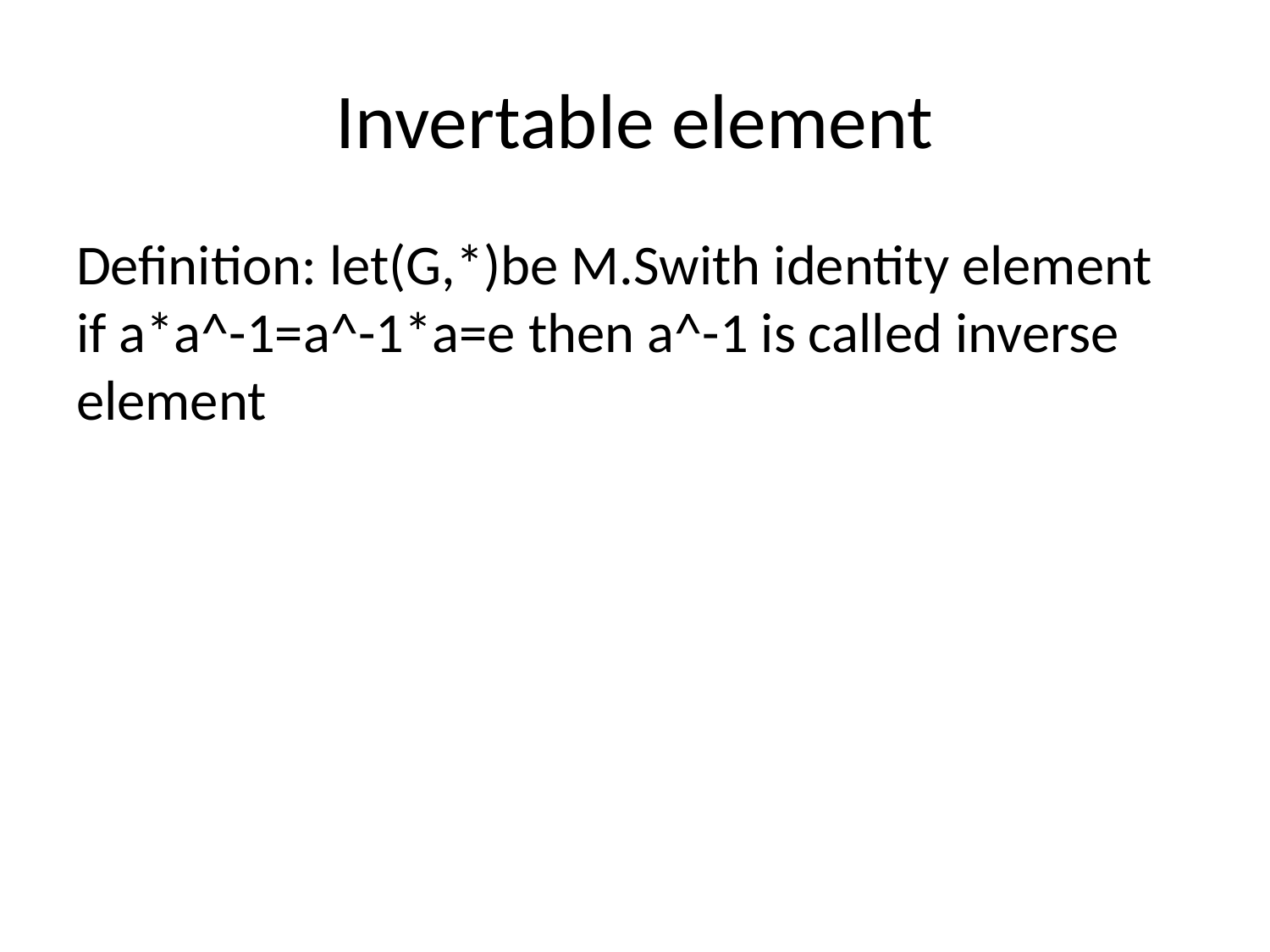

# Invertable element
Definition: let(G,*)be M.Swith identity element if a*a^-1=a^-1*a=e then a^-1 is called inverse element